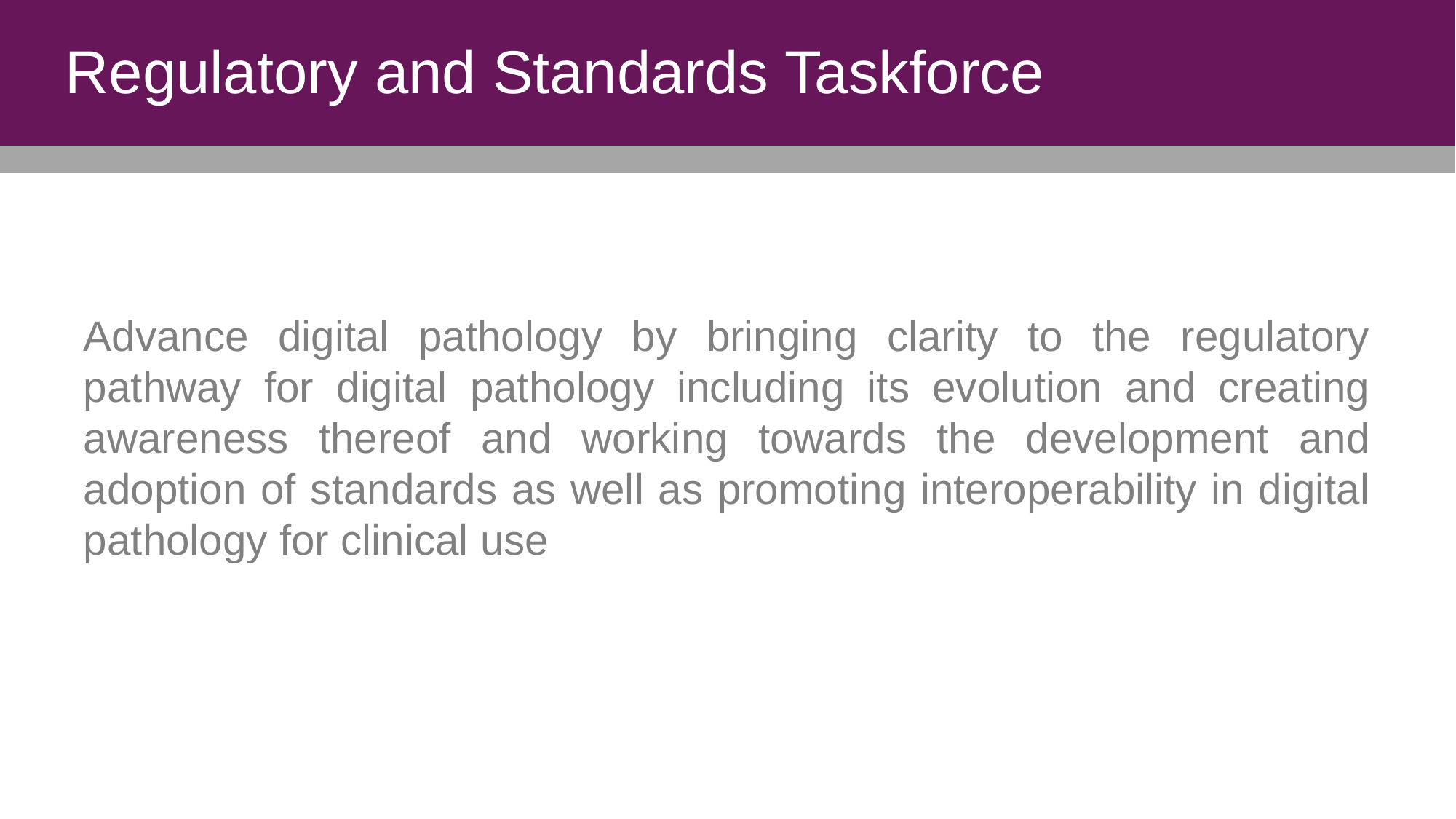

Regulatory and Standards Taskforce
Advance digital pathology by bringing clarity to the regulatory pathway for digital pathology including its evolution and creating awareness thereof and working towards the development and adoption of standards as well as promoting interoperability in digital pathology for clinical use